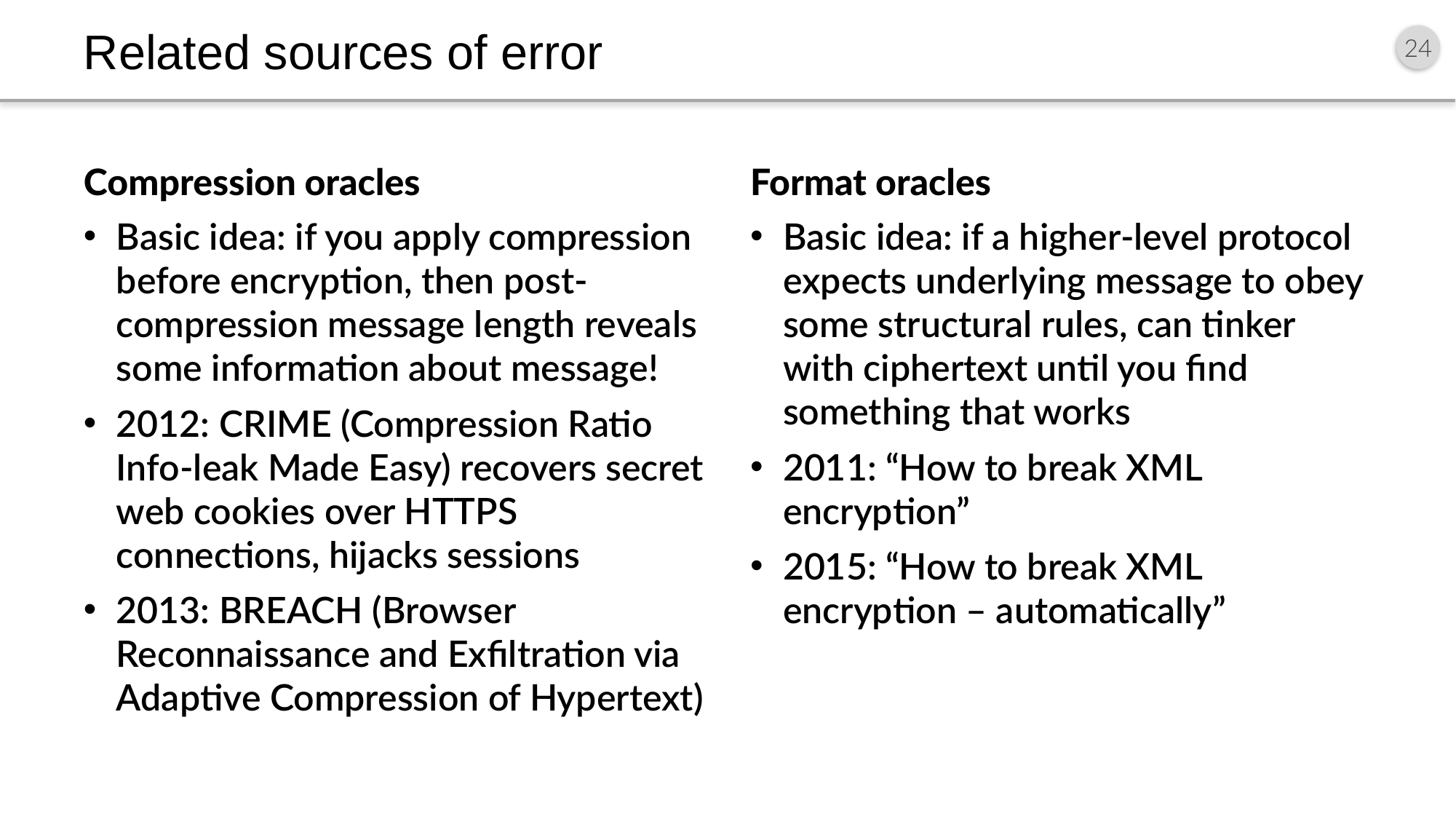

# Related sources of error
Compression oracles
Format oracles
Basic idea: if you apply compression before encryption, then post-compression message length reveals some information about message!
2012: CRIME (Compression Ratio Info-leak Made Easy) recovers secret web cookies over HTTPS connections, hijacks sessions
2013: BREACH (Browser Reconnaissance and Exfiltration via Adaptive Compression of Hypertext)
Basic idea: if a higher-level protocol expects underlying message to obey some structural rules, can tinker with ciphertext until you find something that works
2011: “How to break XML encryption”
2015: “How to break XML encryption – automatically”